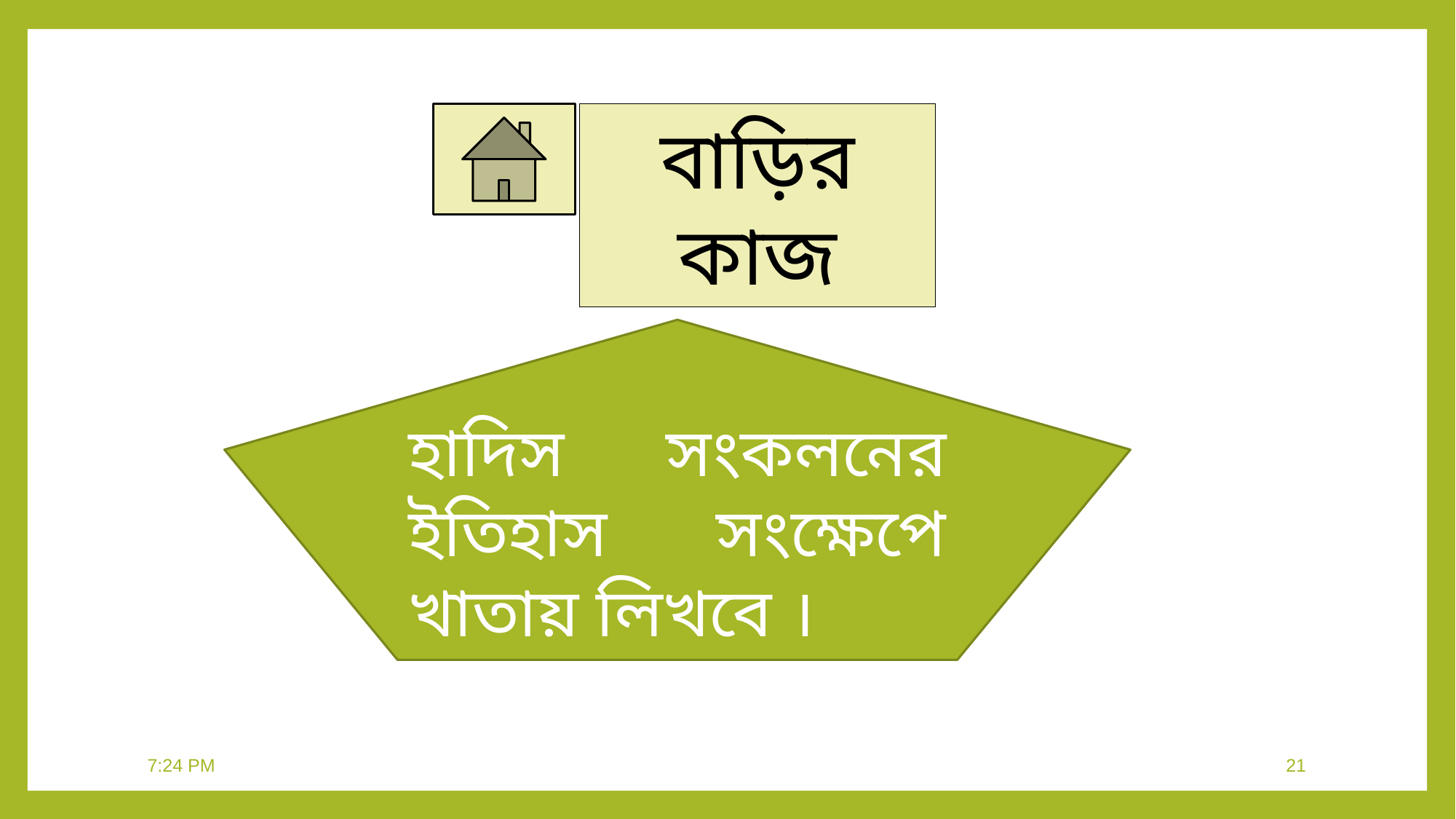

বাড়ির কাজ
হাদিস সংকলনের ইতিহাস সংক্ষেপে খাতায় লিখবে ।
7:24 PM
21